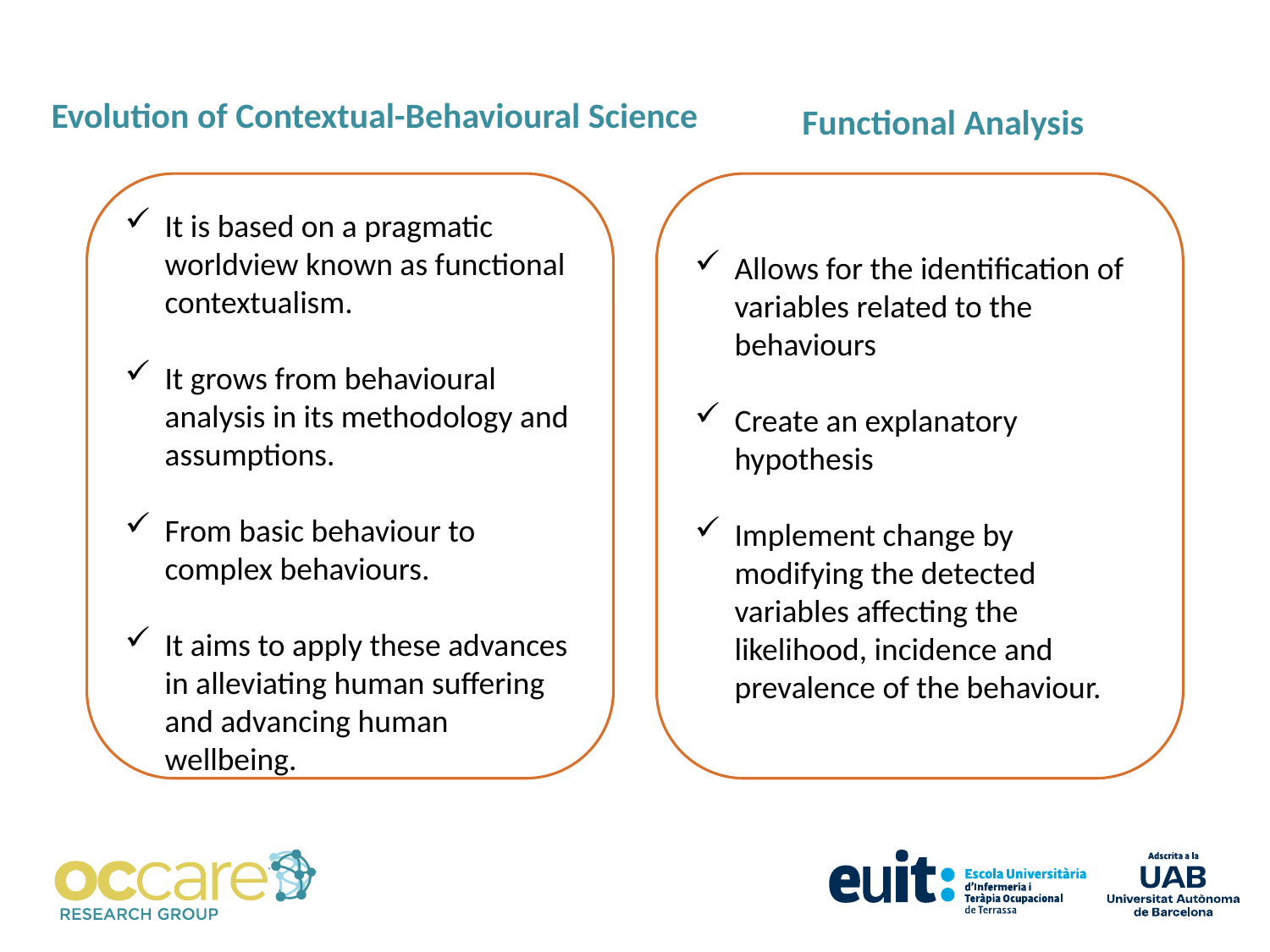

Evolution of Contextual-Behavioural Science
Functional Analysis
It is based on a pragmatic worldview known as functional contextualism.

It grows from behavioural analysis in its methodology and assumptions.

From basic behaviour to complex behaviours.

It aims to apply these advances in alleviating human suffering and advancing human wellbeing.

Allows for the identification of variables related to the behaviours

Create an explanatory hypothesis

Implement change by modifying the detected variables affecting the likelihood, incidence and prevalence of the behaviour.